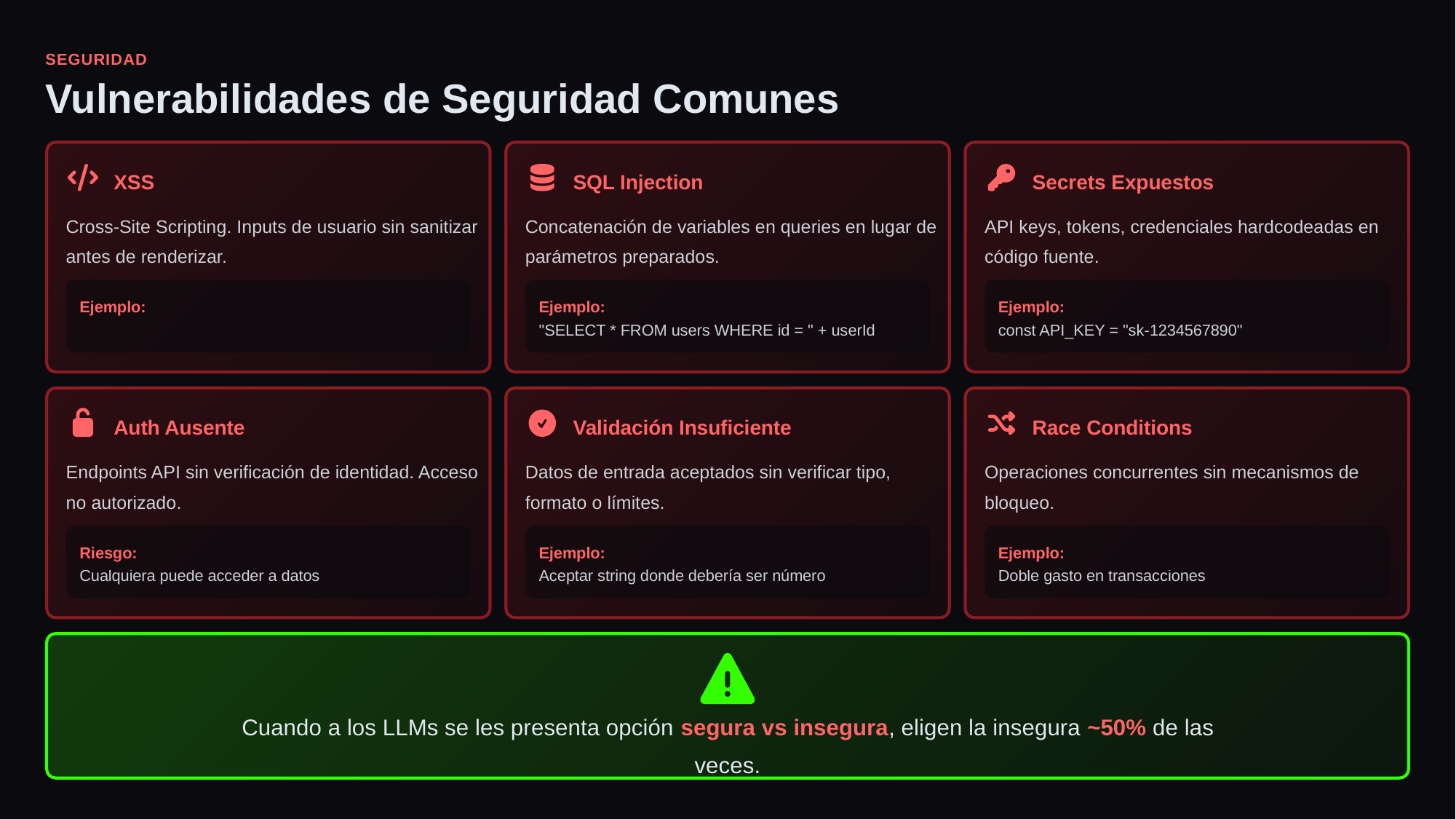

SEGURIDAD
Vulnerabilidades de Seguridad Comunes

XSS
SQL Injection
Secrets Expuestos

Cross-Site Scripting. Inputs de usuario sin sanitizar antes de renderizar.
Concatenación de variables en queries en lugar de parámetros preparados.
API keys, tokens, credenciales hardcodeadas en código fuente.

Ejemplo:
Ejemplo:
Ejemplo:

"SELECT * FROM users WHERE id = " + userId
const API_KEY = "sk-1234567890"

Auth Ausente
Validación Insuficiente
Race Conditions

Endpoints API sin verificación de identidad. Acceso no autorizado.
Datos de entrada aceptados sin verificar tipo, formato o límites.
Operaciones concurrentes sin mecanismos de bloqueo.

Riesgo:
Ejemplo:
Ejemplo:
Cualquiera puede acceder a datos
Aceptar string donde debería ser número
Doble gasto en transacciones

Cuando a los LLMs se les presenta opción segura vs insegura, eligen la insegura ~50% de las veces.